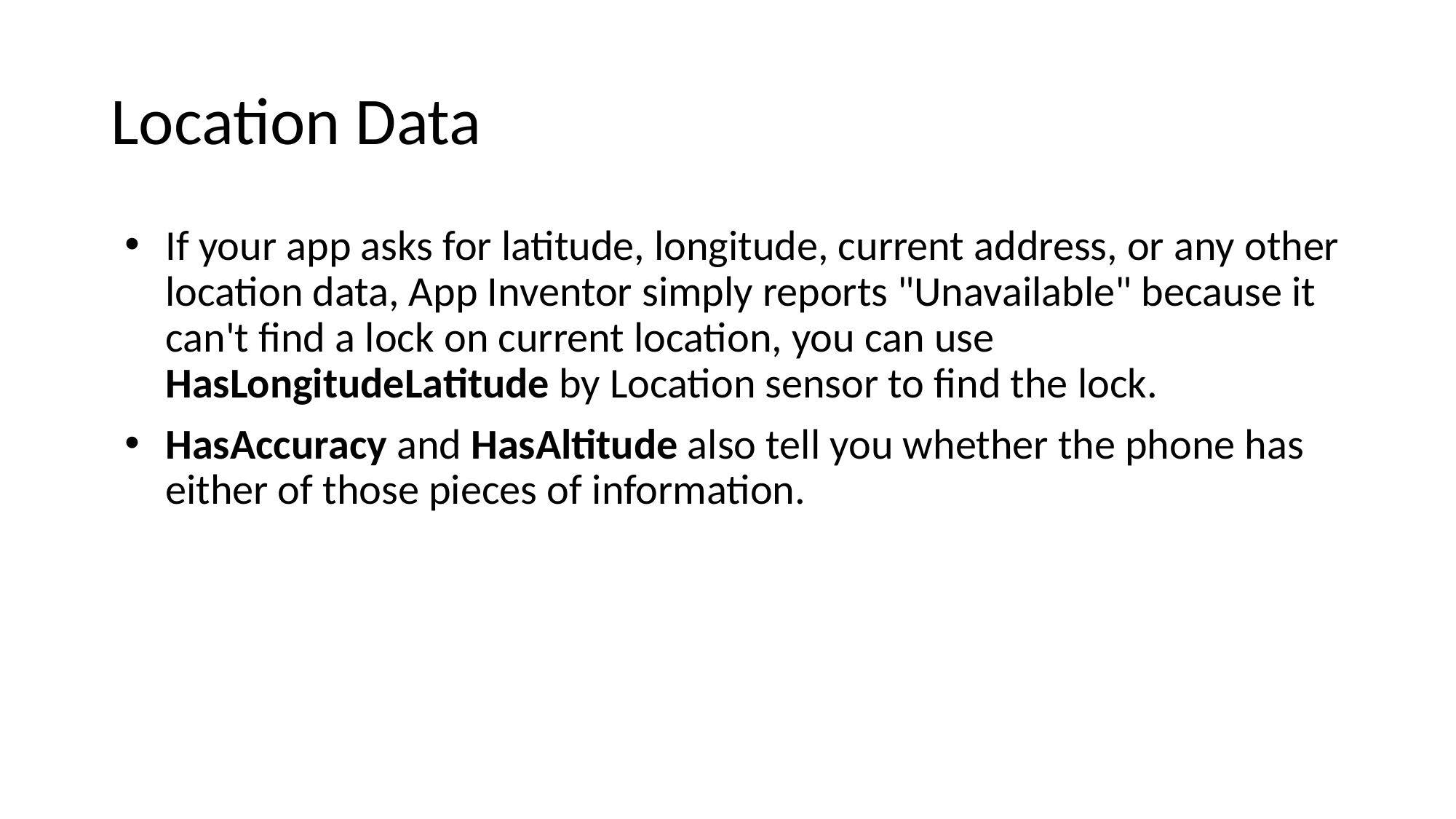

# Location Data
If your app asks for latitude, longitude, current address, or any other location data, App Inventor simply reports "Unavailable" because it can't find a lock on current location, you can use HasLongitudeLatitude by Location sensor to find the lock.
HasAccuracy and HasAltitude also tell you whether the phone has either of those pieces of information.